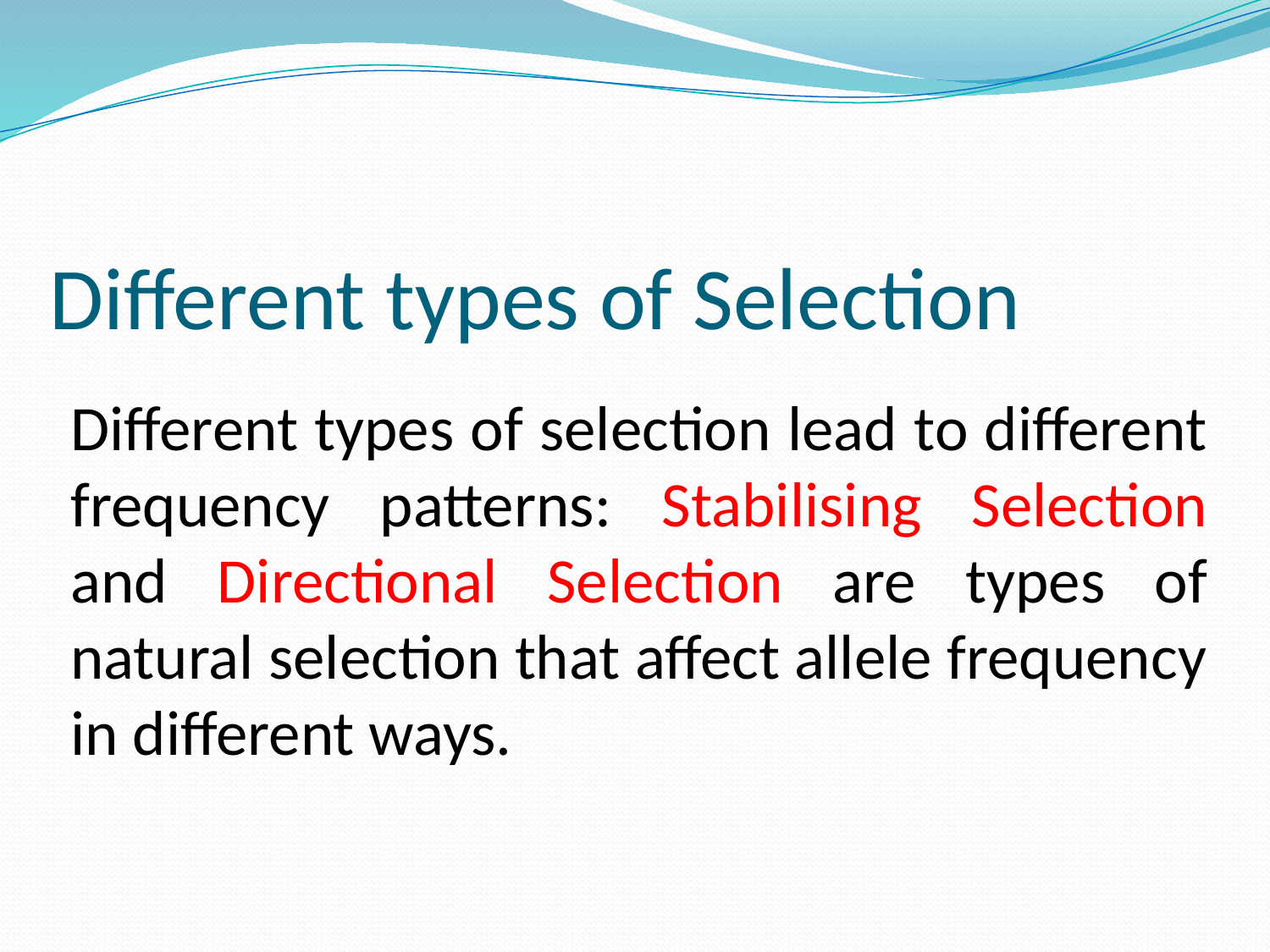

# Different types of Selection

	Different types of selection lead to different frequency patterns: Stabilising Selection and Directional Selection are types of natural selection that affect allele frequency in different ways.